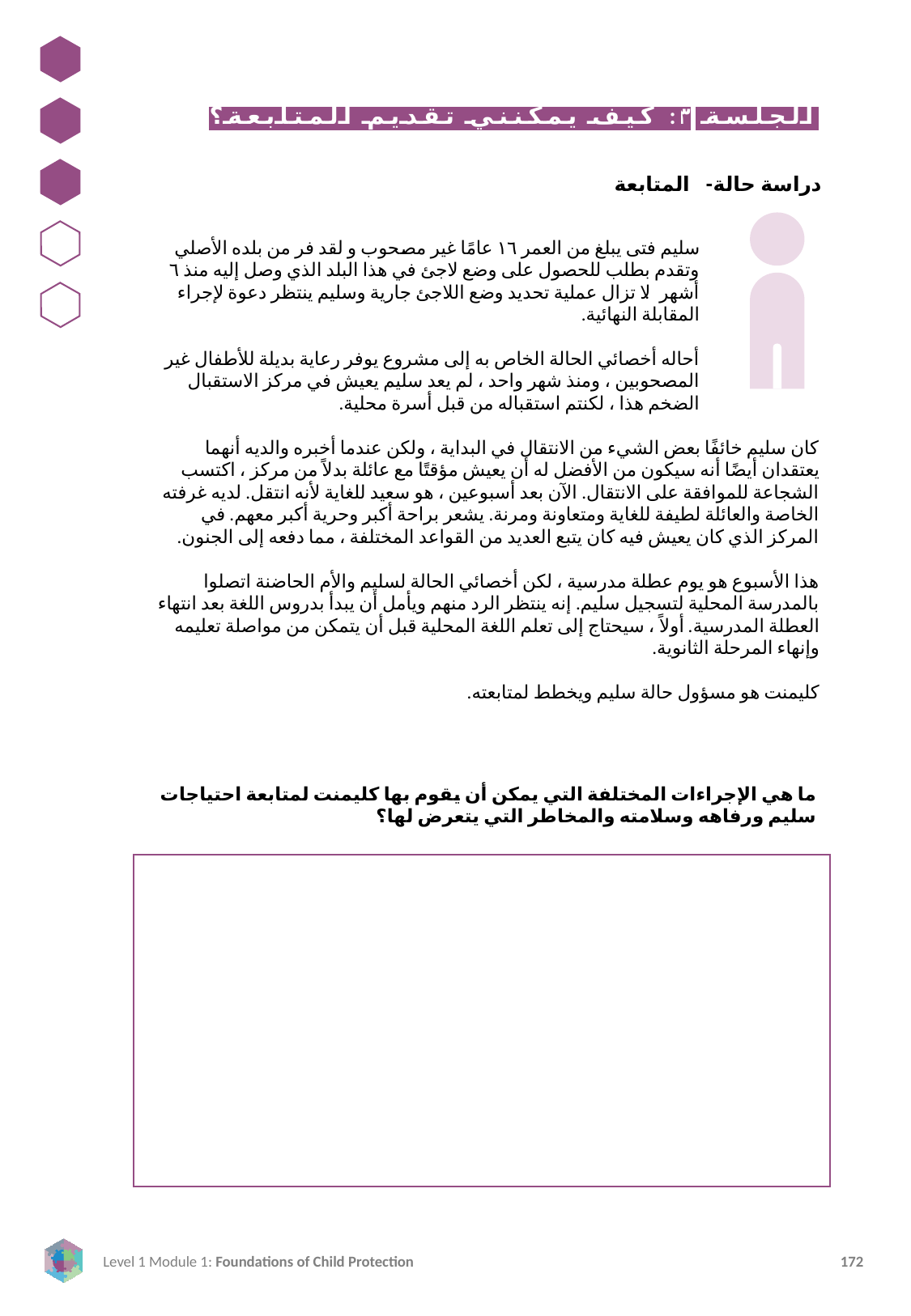

الجلسة ٣: كيف يمكنني تقديم المتابعة؟

دراسة حالة-   المتابعة

سليم فتى يبلغ من العمر ١٦ عامًا غير مصحوب و لقد فر من بلده الأصلي وتقدم بطلب للحصول على وضع لاجئ في هذا البلد الذي وصل إليه منذ ٦ أشهر. لا تزال عملية تحديد وضع اللاجئ جارية وسليم ينتظر دعوة لإجراء المقابلة النهائية.

أحاله أخصائي الحالة الخاص به إلى مشروع يوفر رعاية بديلة للأطفال غير المصحوبين ، ومنذ شهر واحد ، لم يعد سليم يعيش في مركز الاستقبال الضخم هذا ، لكنتم استقباله من قبل أسرة محلية.

كان سليم خائفًا بعض الشيء من الانتقال في البداية ، ولكن عندما أخبره والديه أنهما يعتقدان أيضًا أنه سيكون من الأفضل له أن يعيش مؤقتًا مع عائلة بدلاً من مركز ، اكتسب الشجاعة للموافقة على الانتقال. الآن بعد أسبوعين ، هو سعيد للغاية لأنه انتقل. لديه غرفته الخاصة والعائلة لطيفة للغاية ومتعاونة ومرنة. يشعر براحة أكبر وحرية أكبر معهم. في المركز الذي كان يعيش فيه كان يتبع العديد من القواعد المختلفة ، مما دفعه إلى الجنون.

هذا الأسبوع هو يوم عطلة مدرسية ، لكن أخصائي الحالة لسليم والأم الحاضنة اتصلوا بالمدرسة المحلية لتسجيل سليم. إنه ينتظر الرد منهم ويأمل أن يبدأ بدروس اللغة بعد انتهاء العطلة المدرسية. أولاً ، سيحتاج إلى تعلم اللغة المحلية قبل أن يتمكن من مواصلة تعليمه وإنهاء المرحلة الثانوية.

كليمنت هو مسؤول حالة سليم ويخطط لمتابعته.

ما هي الإجراءات المختلفة التي يمكن أن يقوم بها كليمنت لمتابعة احتياجات سليم ورفاهه وسلامته والمخاطر التي يتعرض لها؟